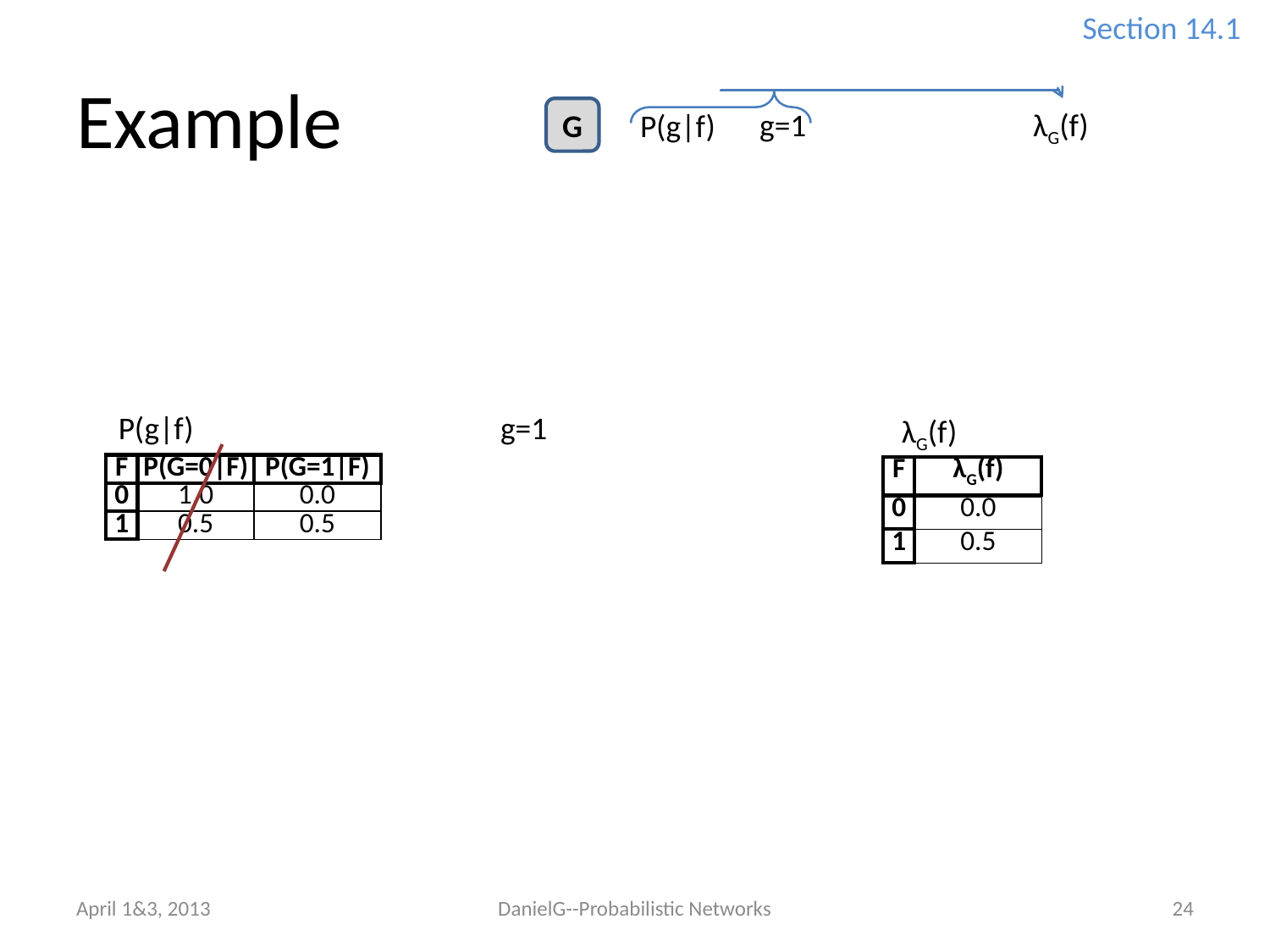

Section 14.1

# Example
G
g=1
λG(f)
P(g|f)
g=1
P(g|f)
λG(f)
| F | P(G=0|F) | P(G=1|F) |
| --- | --- | --- |
| 0 | 1.0 | 0.0 |
| 1 | 0.5 | 0.5 |
| F | λG(f) |
| --- | --- |
| 0 | 0.0 |
| 1 | 0.5 |
April 1&3, 2013
DanielG--Probabilistic Networks
24